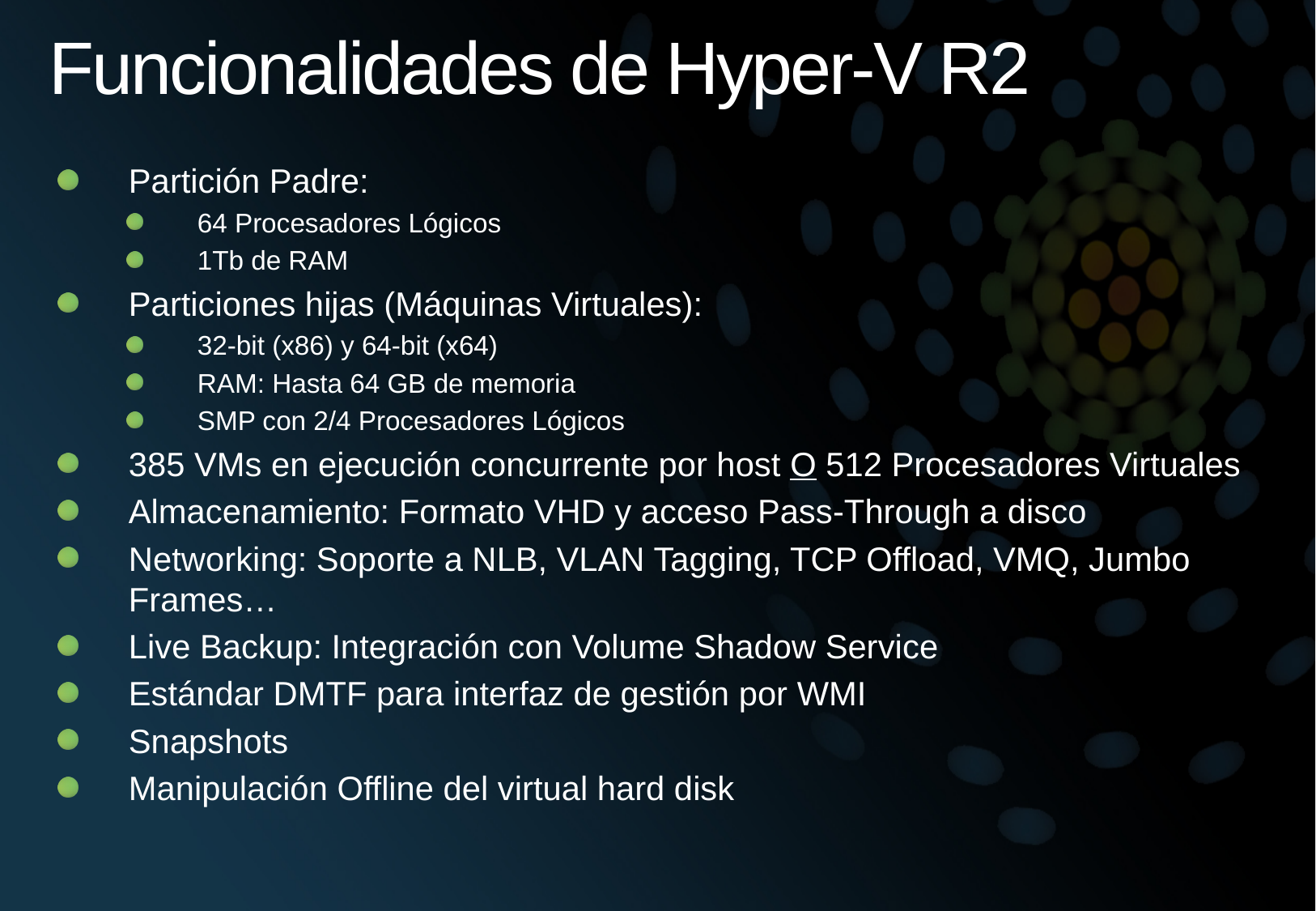

# Funcionalidades de Hyper-V R2
Partición Padre:
64 Procesadores Lógicos
1Tb de RAM
Particiones hijas (Máquinas Virtuales):
32-bit (x86) y 64-bit (x64)
RAM: Hasta 64 GB de memoria
SMP con 2/4 Procesadores Lógicos
385 VMs en ejecución concurrente por host O 512 Procesadores Virtuales
Almacenamiento: Formato VHD y acceso Pass-Through a disco
Networking: Soporte a NLB, VLAN Tagging, TCP Offload, VMQ, Jumbo Frames…
Live Backup: Integración con Volume Shadow Service
Estándar DMTF para interfaz de gestión por WMI
Snapshots
Manipulación Offline del virtual hard disk